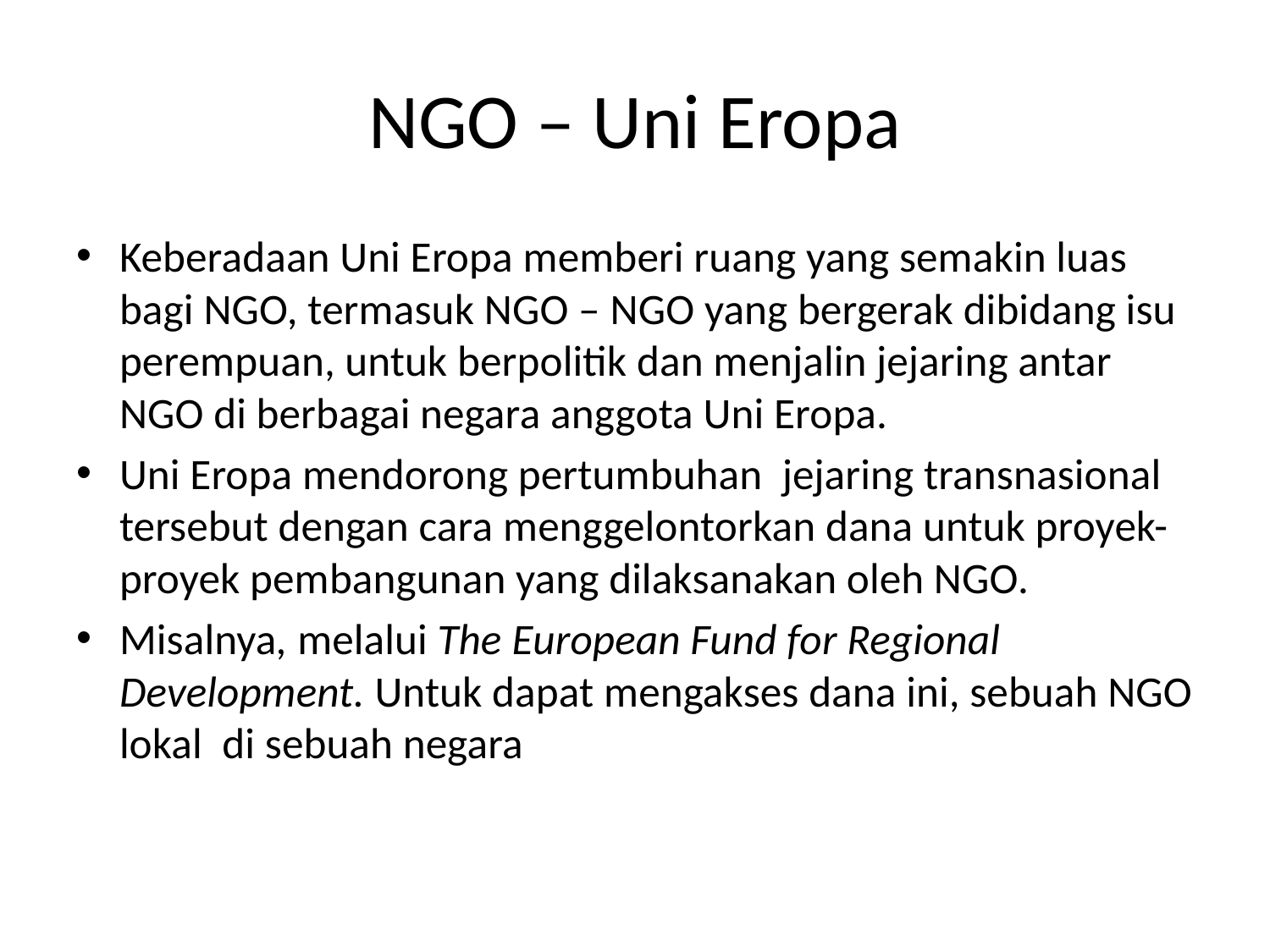

# NGO – Uni Eropa
Keberadaan Uni Eropa memberi ruang yang semakin luas bagi NGO, termasuk NGO – NGO yang bergerak dibidang isu perempuan, untuk berpolitik dan menjalin jejaring antar NGO di berbagai negara anggota Uni Eropa.
Uni Eropa mendorong pertumbuhan  jejaring transnasional tersebut dengan cara menggelontorkan dana untuk proyek-proyek pembangunan yang dilaksanakan oleh NGO.
Misalnya, melalui The European Fund for Regional Development. Untuk dapat mengakses dana ini, sebuah NGO lokal  di sebuah negara